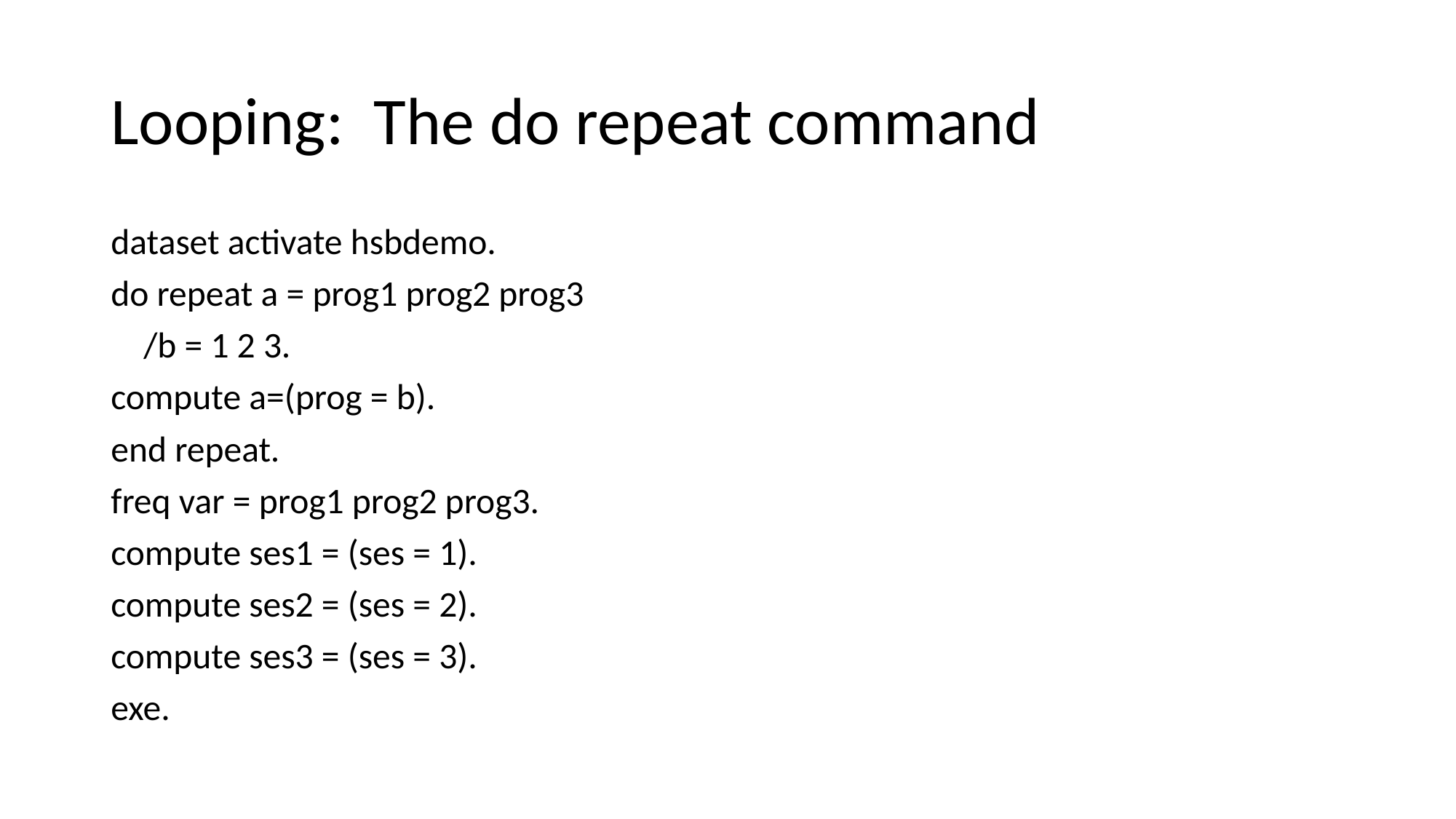

# Looping:  The do repeat command
dataset activate hsbdemo.
do repeat a = prog1 prog2 prog3
    /b = 1 2 3.
compute a=(prog = b).
end repeat.
freq var = prog1 prog2 prog3.
compute ses1 = (ses = 1).
compute ses2 = (ses = 2).
compute ses3 = (ses = 3).
exe.